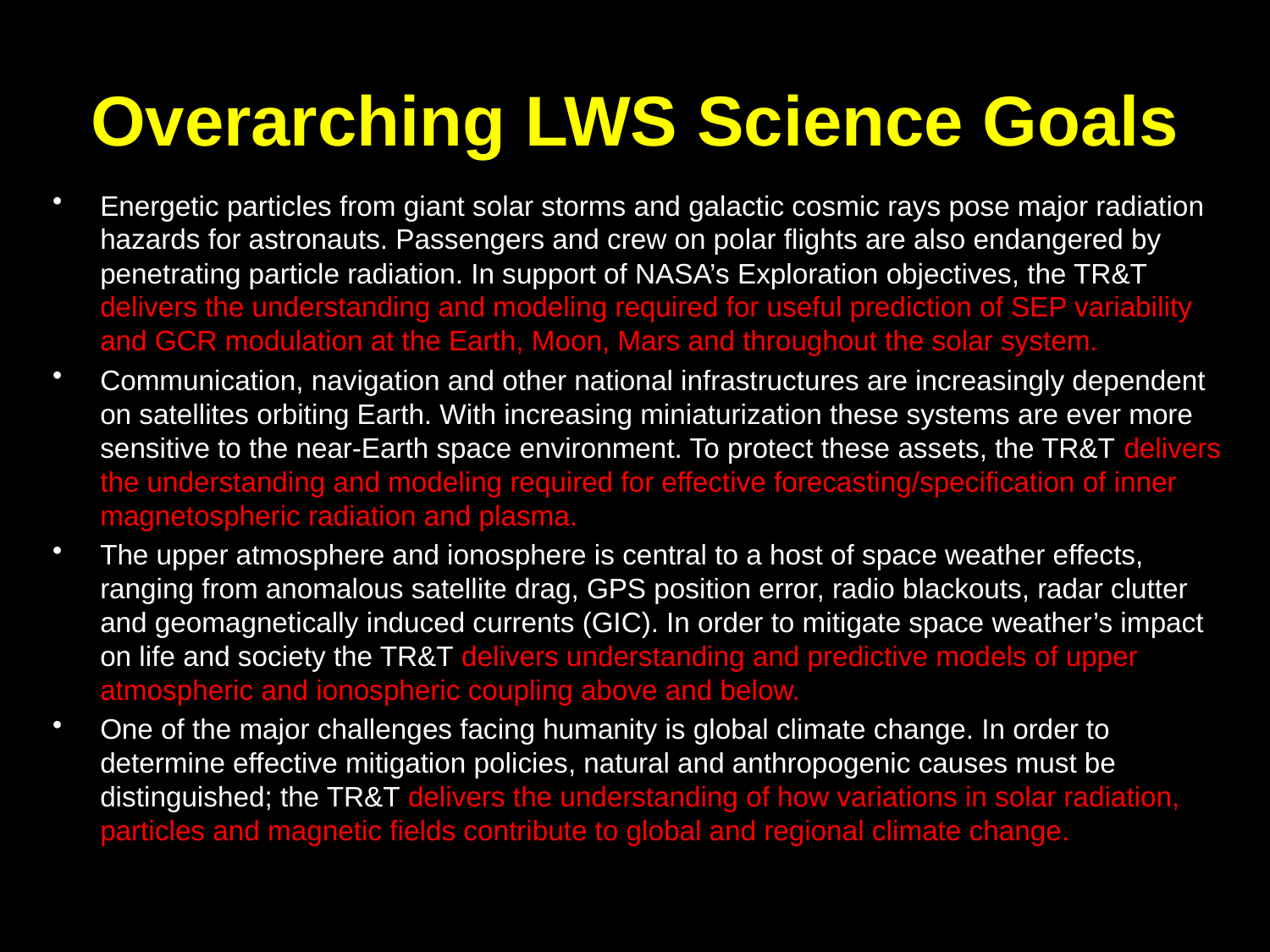

# Overarching LWS Science Goals
Energetic particles from giant solar storms and galactic cosmic rays pose major radiation hazards for astronauts. Passengers and crew on polar flights are also endangered by penetrating particle radiation. In support of NASA’s Exploration objectives, the TR&T delivers the understanding and modeling required for useful prediction of SEP variability and GCR modulation at the Earth, Moon, Mars and throughout the solar system.
Communication, navigation and other national infrastructures are increasingly dependent on satellites orbiting Earth. With increasing miniaturization these systems are ever more sensitive to the near-Earth space environment. To protect these assets, the TR&T delivers the understanding and modeling required for effective forecasting/specification of inner magnetospheric radiation and plasma.
The upper atmosphere and ionosphere is central to a host of space weather effects, ranging from anomalous satellite drag, GPS position error, radio blackouts, radar clutter and geomagnetically induced currents (GIC). In order to mitigate space weather’s impact on life and society the TR&T delivers understanding and predictive models of upper atmospheric and ionospheric coupling above and below.
One of the major challenges facing humanity is global climate change. In order to determine effective mitigation policies, natural and anthropogenic causes must be distinguished; the TR&T delivers the understanding of how variations in solar radiation, particles and magnetic fields contribute to global and regional climate change.